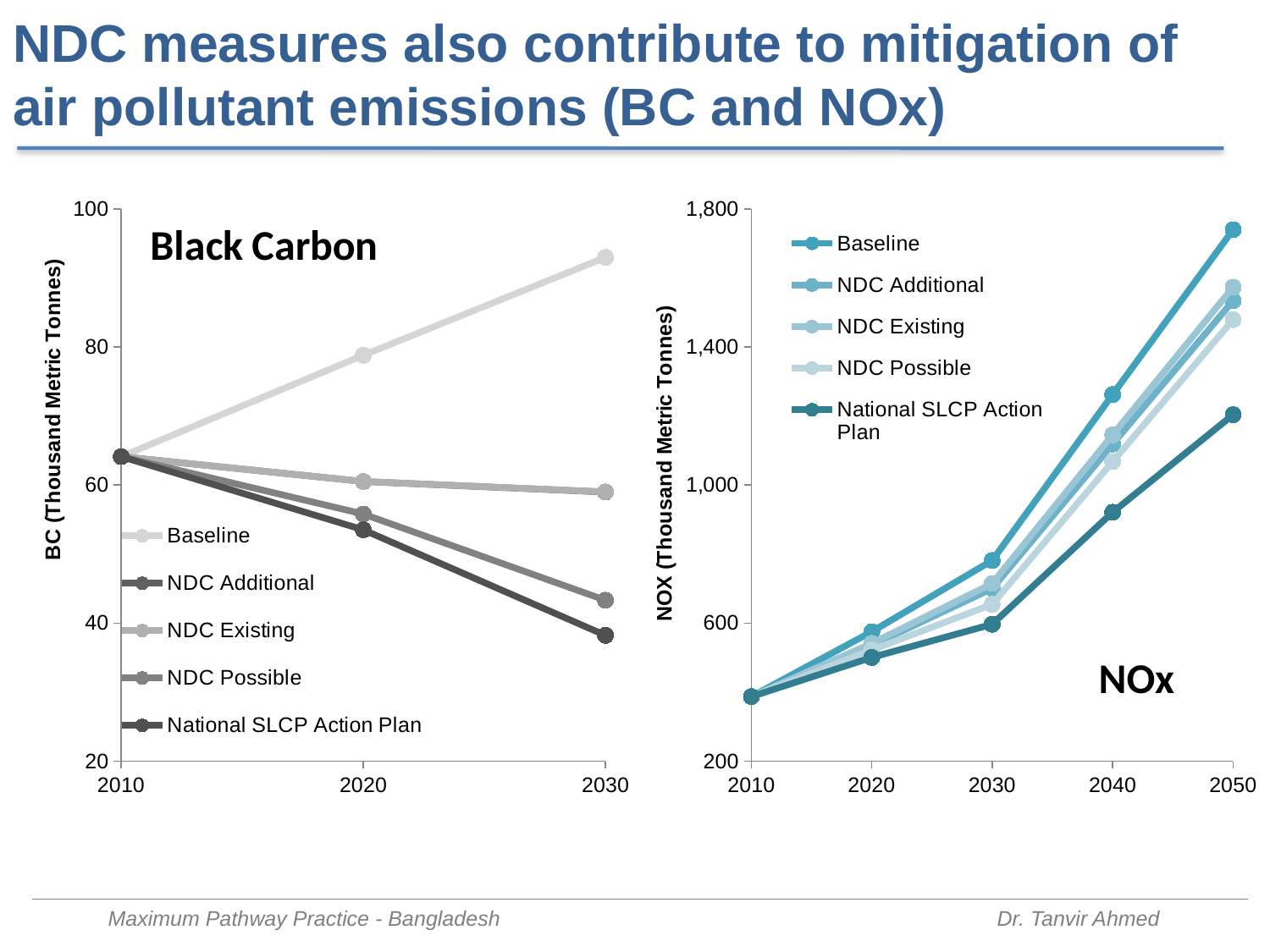

# NDC measures also contribute to mitigation of air pollutant emissions (BC and NOx)

### Chart

| Category | Baseline | NDC Additional | NDC Existing | NDC Possible | National SLCP Action Plan |
|---|---|---|---|---|---|
| 2010 | 64.12237521118941 | 64.12237521118941 | 64.12237521118941 | 64.12237521118941 | 64.12237521118941 |
| 2020 | 78.810884600196 | 60.521897884927036 | 60.53026639881 | 55.80513083921282 | 53.51776157371771 |
| 2030 | 92.98288876897638 | 58.992103871579495 | 59.01309706029942 | 43.313512727749405 | 38.2311464668535 |

### Chart

| Category | Baseline | NDC Additional | NDC Existing | NDC Possible | National SLCP Action Plan |
|---|---|---|---|---|---|
| 2010 | 387.1244393853749 | 387.1244393853749 | 387.1244393853749 | 387.1244393853749 | 387.1244393853749 |
| 2020 | 575.2223478856745 | 535.5864780455736 | 541.2824512299178 | 522.1259595286856 | 500.6935223786704 |
| 2030 | 781.4812270734825 | 700.341184896914 | 714.6300588445399 | 654.4900697773517 | 596.6592659533155 |
| 2040 | 1262.3109150926598 | 1118.8432383982079 | 1145.5871646075798 | 1067.890060064542 | 921.2053065848453 |
| 2050 | 1739.7788197334257 | 1533.9998749841789 | 1573.2263895750286 | 1479.3619179798736 | 1203.864183015422 |
NOx
Maximum Pathway Practice - Bangladesh				Dr. Tanvir Ahmed